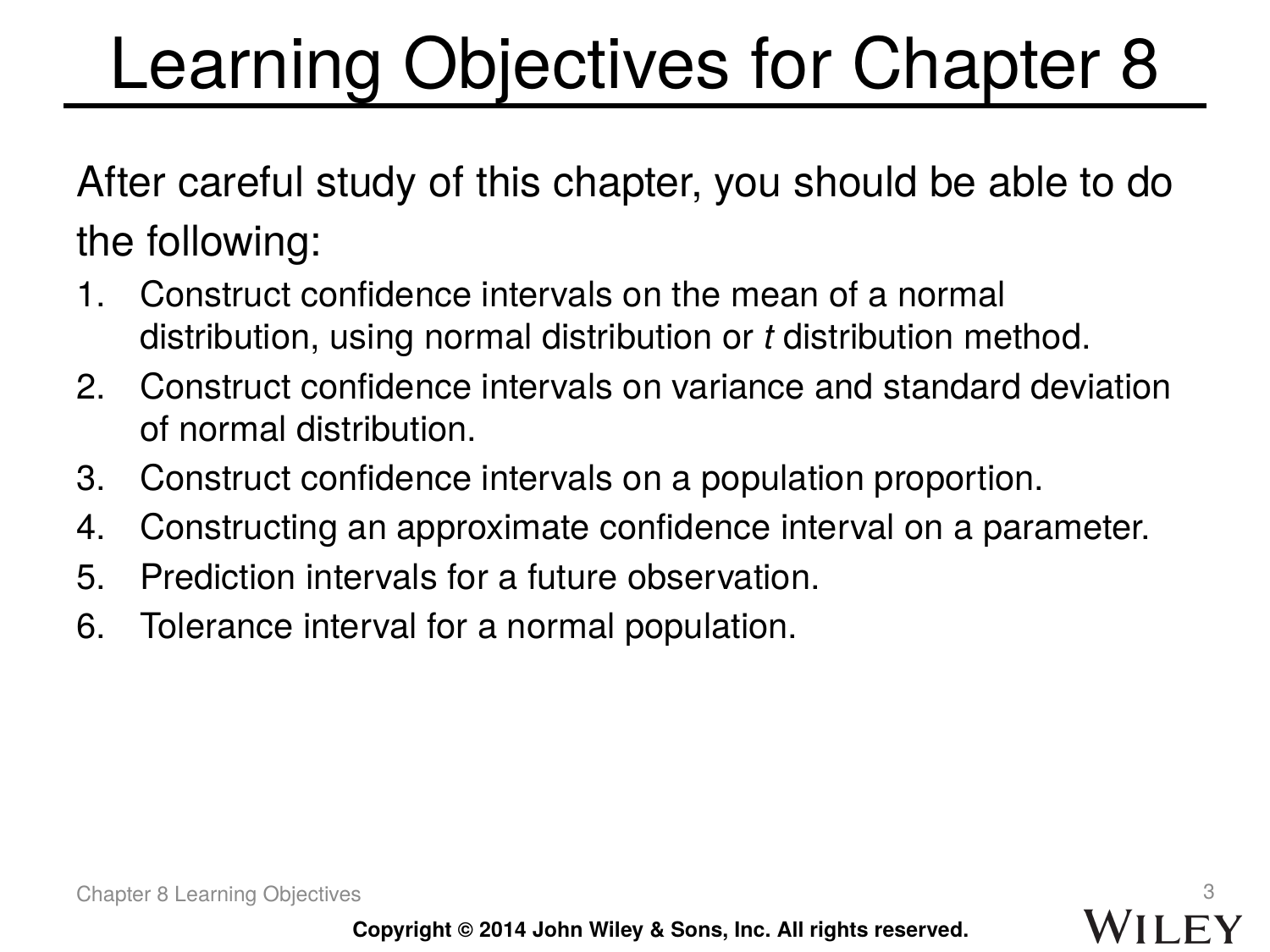

# Learning Objectives for Chapter 8
After careful study of this chapter, you should be able to do
the following:
Construct confidence intervals on the mean of a normal distribution, using normal distribution or t distribution method.
Construct confidence intervals on variance and standard deviation of normal distribution.
Construct confidence intervals on a population proportion.
Constructing an approximate confidence interval on a parameter.
Prediction intervals for a future observation.
Tolerance interval for a normal population.

Chapter 8 Learning Objectives
3